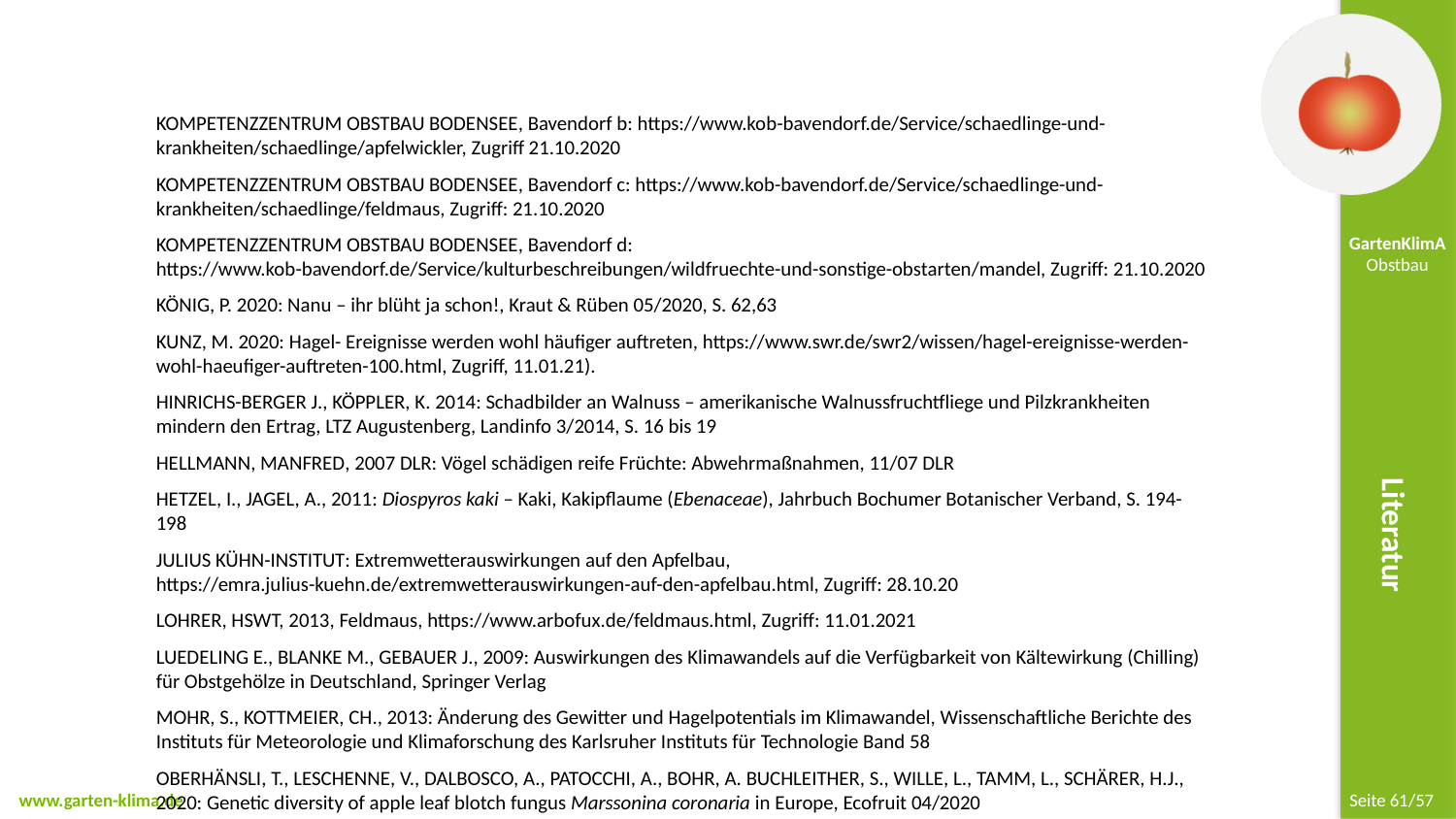

Kompetenzzentrum Obstbau Bodensee, Bavendorf b: https://www.kob-bavendorf.de/Service/schaedlinge-und-krankheiten/schaedlinge/apfelwickler, Zugriff 21.10.2020
Kompetenzzentrum Obstbau Bodensee, Bavendorf c: https://www.kob-bavendorf.de/Service/schaedlinge-und-krankheiten/schaedlinge/feldmaus, Zugriff: 21.10.2020
Kompetenzzentrum Obstbau Bodensee, Bavendorf d: https://www.kob-bavendorf.de/Service/kulturbeschreibungen/wildfruechte-und-sonstige-obstarten/mandel, Zugriff: 21.10.2020
König, P. 2020: Nanu – ihr blüht ja schon!, Kraut & Rüben 05/2020, S. 62,63
Kunz, M. 2020: Hagel- Ereignisse werden wohl häufiger auftreten, https://www.swr.de/swr2/wissen/hagel-ereignisse-werden-wohl-haeufiger-auftreten-100.html, Zugriff, 11.01.21).
Hinrichs-Berger J., Köppler, K. 2014: Schadbilder an Walnuss – amerikanische Walnussfruchtfliege und Pilzkrankheiten mindern den Ertrag, LTZ Augustenberg, Landinfo 3/2014, S. 16 bis 19
Hellmann, Manfred, 2007 DLR: Vögel schädigen reife Früchte: Abwehrmaßnahmen, 11/07 DLR
Hetzel, I., Jagel, A., 2011: Diospyros kaki – Kaki, Kakipflaume (Ebenaceae), Jahrbuch Bochumer Botanischer Verband, S. 194-198
Julius Kühn-Institut: Extremwetterauswirkungen auf den Apfelbau, https://emra.julius-kuehn.de/extremwetterauswirkungen-auf-den-apfelbau.html, Zugriff: 28.10.20
Lohrer, HSWT, 2013, Feldmaus, https://www.arbofux.de/feldmaus.html, Zugriff: 11.01.2021
Luedeling E., Blanke M., Gebauer J., 2009: Auswirkungen des Klimawandels auf die Verfügbarkeit von Kältewirkung (Chilling) für Obstgehölze in Deutschland, Springer Verlag
Mohr, S., Kottmeier, Ch., 2013: Änderung des Gewitter und Hagelpotentials im Klimawandel, Wissenschaftliche Berichte des Instituts für Meteorologie und Klimaforschung des Karlsruher Instituts für Technologie Band 58
Oberhänsli, T., Leschenne, V., Dalbosco, A., Patocchi, A., Bohr, A. Buchleither, S., Wille, L., Tamm, L., Schärer, H.J., 2020: Genetic diversity of apple leaf blotch fungus Marssonina coronaria in Europe, Ecofruit 04/2020

Literatur